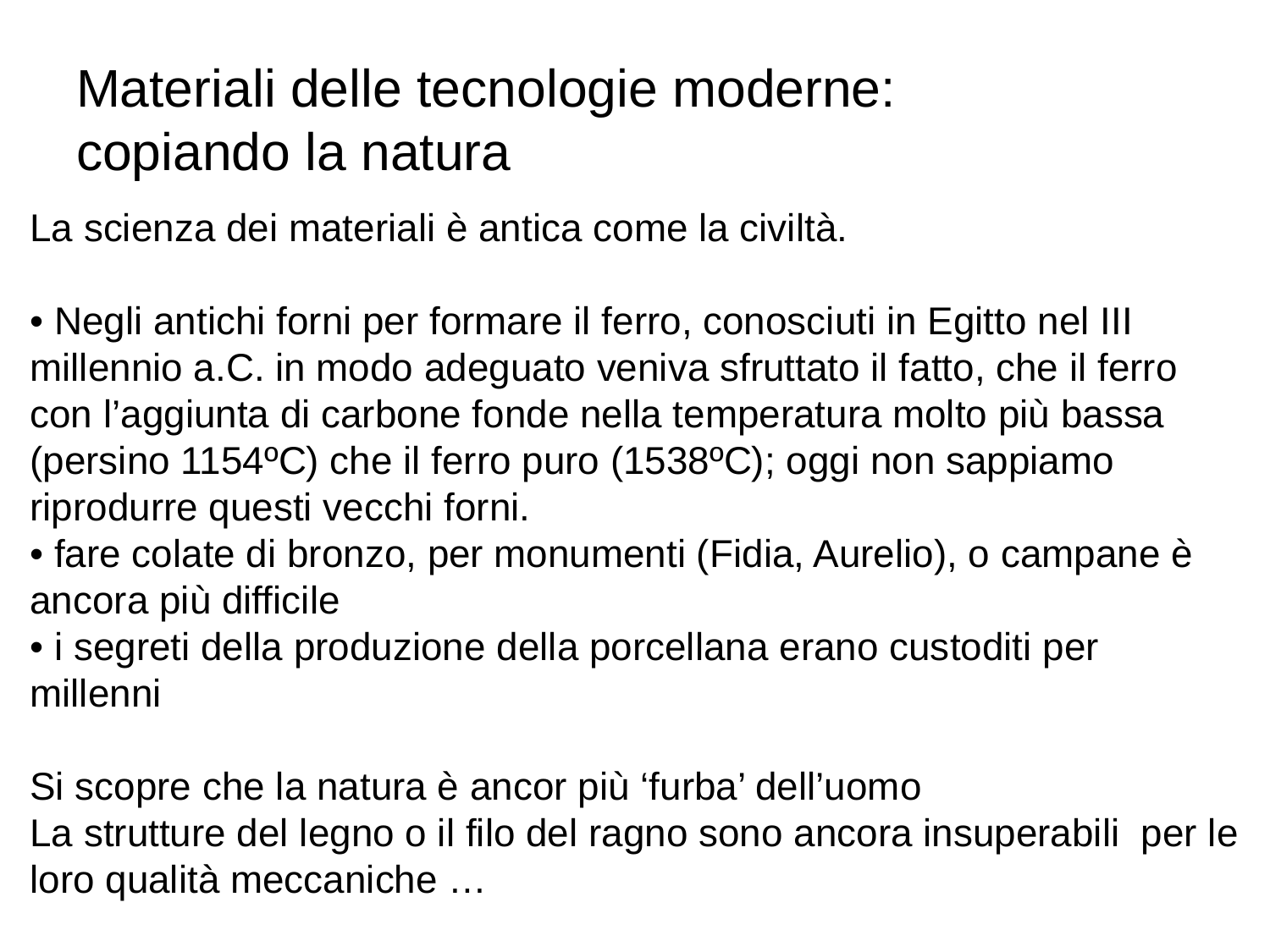

# Materiali delle tecnologie moderne: copiando la natura
La scienza dei materiali è antica come la civiltà.

• Negli antichi forni per formare il ferro, conosciuti in Egitto nel III millennio a.C. in modo adeguato veniva sfruttato il fatto, che il ferro con l’aggiunta di carbone fonde nella temperatura molto più bassa (persino 1154ºC) che il ferro puro (1538ºC); oggi non sappiamo riprodurre questi vecchi forni.
• fare colate di bronzo, per monumenti (Fidia, Aurelio), o campane è ancora più difficile
• i segreti della produzione della porcellana erano custoditi per millenni

Si scopre che la natura è ancor più ‘furba’ dell’uomo
La strutture del legno o il filo del ragno sono ancora insuperabili  per le loro qualità meccaniche …